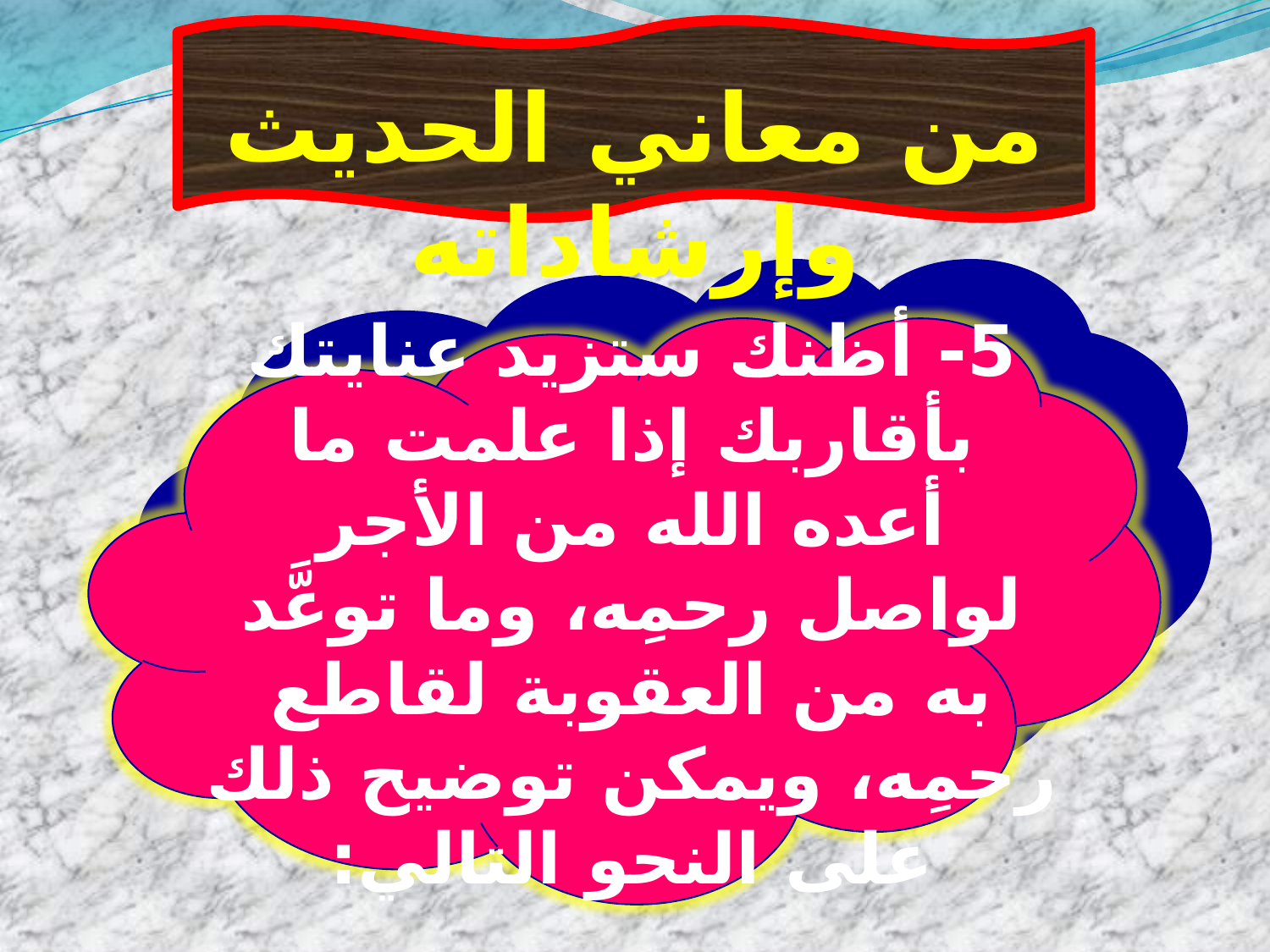

من معاني الحديث وإرشاداته

5- أظنك ستزيد عنايتك بأقاربك إذا علمت ما أعده الله من الأجر لواصل رحمِه، وما توعَّد به من العقوبة لقاطع رحمِه، ويمكن توضيح ذلك على النحو التالي: